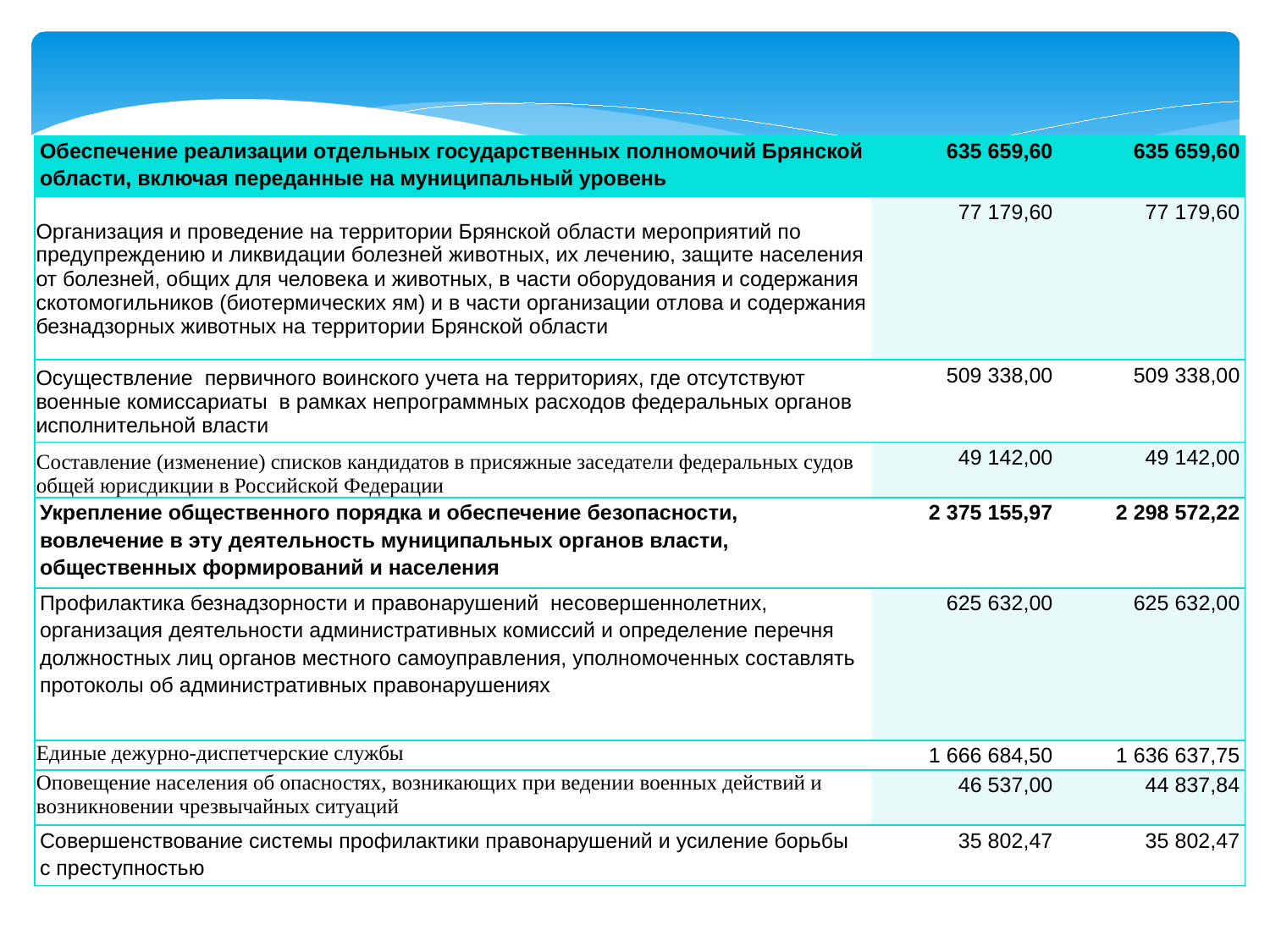

| Обеспечение реализации отдельных государственных полномочий Брянской области, включая переданные на муниципальный уровень | 635 659,60 | 635 659,60 |
| --- | --- | --- |
| Организация и проведение на территории Брянской области мероприятий по предупреждению и ликвидации болезней животных, их лечению, защите населения от болезней, общих для человека и животных, в части оборудования и содержания скотомогильников (биотермических ям) и в части организации отлова и содержания безнадзорных животных на территории Брянской области | 77 179,60 | 77 179,60 |
| Осуществление первичного воинского учета на территориях, где отсутствуют военные комиссариаты в рамках непрограммных расходов федеральных органов исполнительной власти | 509 338,00 | 509 338,00 |
| Составление (изменение) списков кандидатов в присяжные заседатели федеральных судов общей юрисдикции в Российской Федерации | 49 142,00 | 49 142,00 |
| Укрепление общественного порядка и обеспечение безопасности, вовлечение в эту деятельность муниципальных органов власти, общественных формирований и населения | 2 375 155,97 | 2 298 572,22 |
| Профилактика безнадзорности и правонарушений несовершеннолетних, организация деятельности административных комиссий и определение перечня должностных лиц органов местного самоуправления, уполномоченных составлять протоколы об административных правонарушениях | 625 632,00 | 625 632,00 |
| Единые дежурно-диспетчерские службы | 1 666 684,50 | 1 636 637,75 |
| Оповещение населения об опасностях, возникающих при ведении военных действий и возникновении чрезвычайных ситуаций | 46 537,00 | 44 837,84 |
| Совершенствование системы профилактики правонарушений и усиление борьбы с преступностью | 35 802,47 | 35 802,47 |